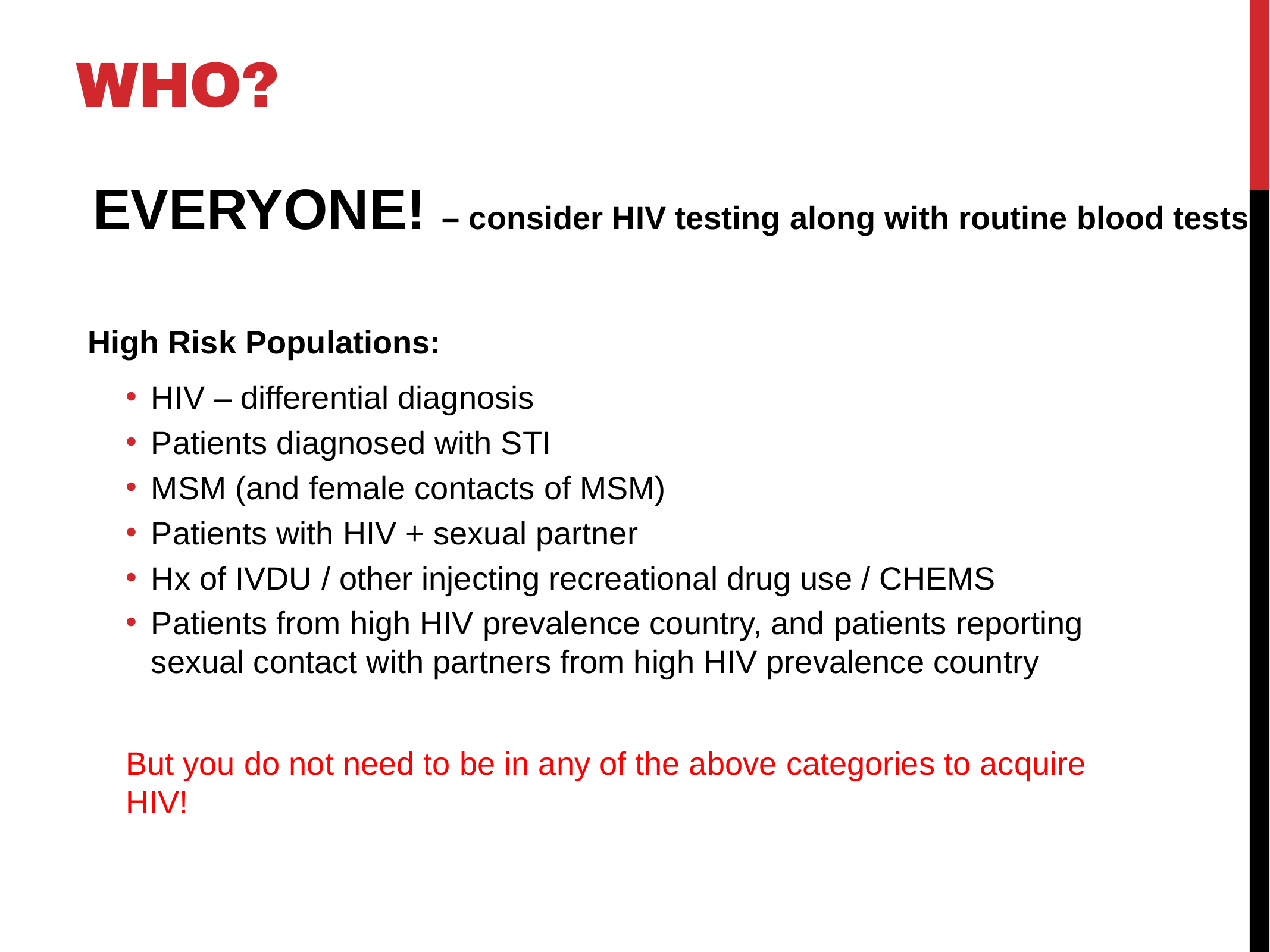

# Who?
EVERYONE! – consider HIV testing along with routine blood tests
High Risk Populations:
HIV – differential diagnosis
Patients diagnosed with STI
MSM (and female contacts of MSM)
Patients with HIV + sexual partner
Hx of IVDU / other injecting recreational drug use / CHEMS
Patients from high HIV prevalence country, and patients reporting sexual contact with partners from high HIV prevalence country

But you do not need to be in any of the above categories to acquire HIV!